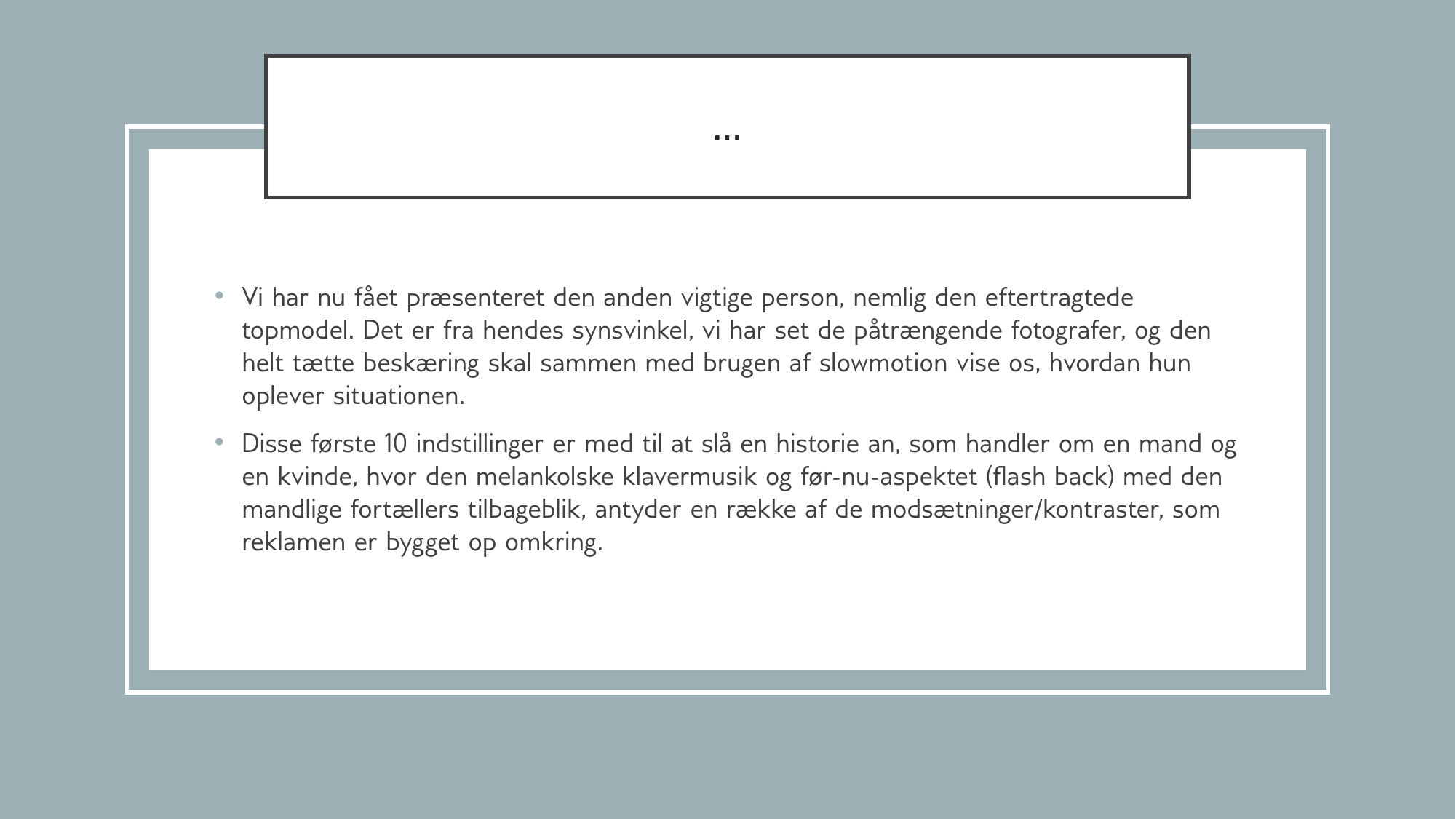

# …

Vi har nu fået præsenteret den anden vigtige person, nemlig den eftertragtede topmodel. Det er fra hendes synsvinkel, vi har set de påtrængende fotografer, og den helt tætte beskæring skal sammen med brugen af slowmotion vise os, hvordan hun oplever situationen.
Disse første 10 indstillinger er med til at slå en historie an, som handler om en mand og en kvinde, hvor den melankolske klavermusik og før-nu-aspektet (flash back) med den mandlige fortællers tilbageblik, antyder en række af de modsætninger/kontraster, som reklamen er bygget op omkring.